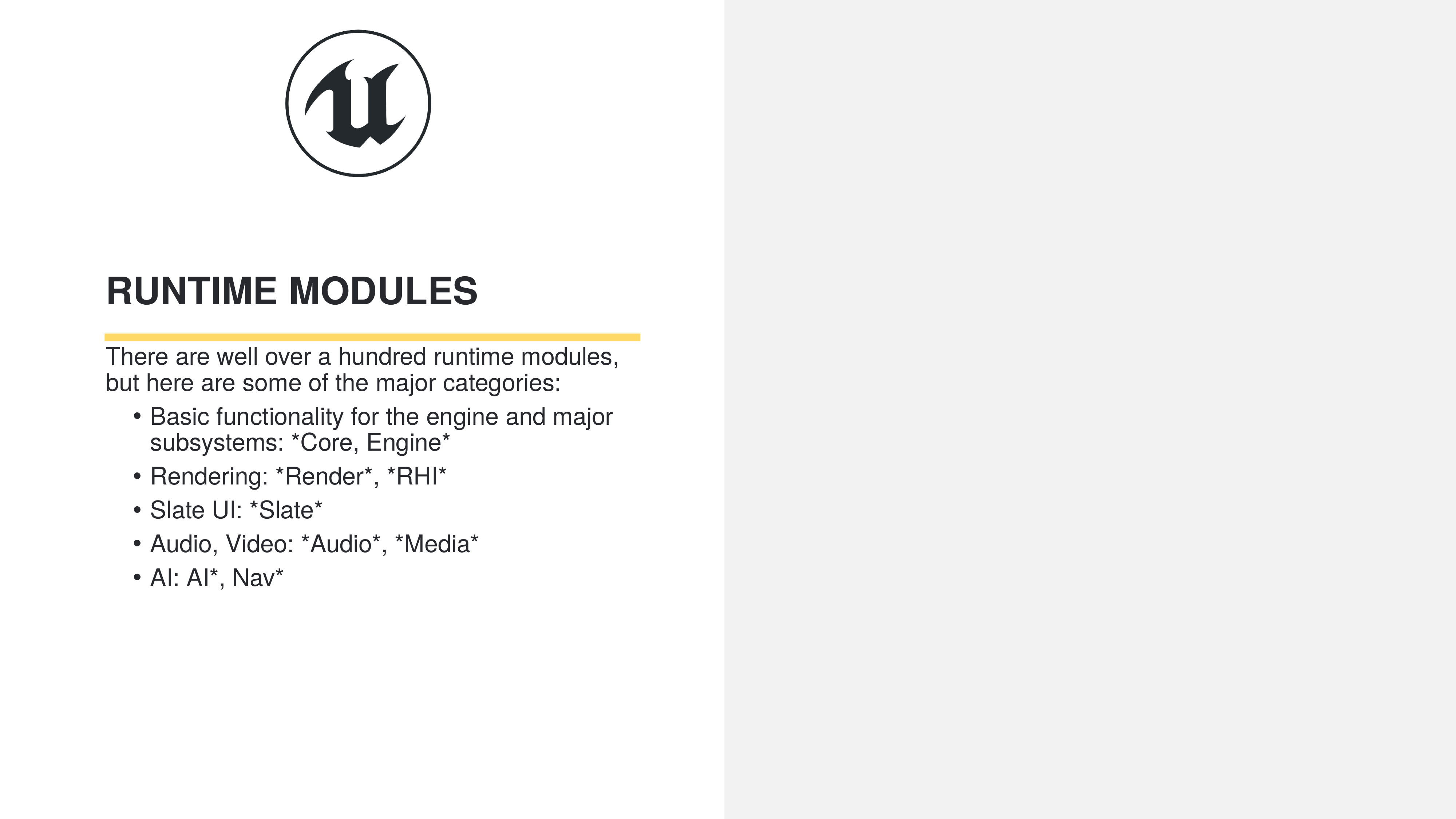

# Runtime Modules
There are well over a hundred runtime modules, but here are some of the major categories:
Basic functionality for the engine and major subsystems: *Core, Engine*
Rendering: *Render*, *RHI*
Slate UI: *Slate*
Audio, Video: *Audio*, *Media*
AI: AI*, Nav*